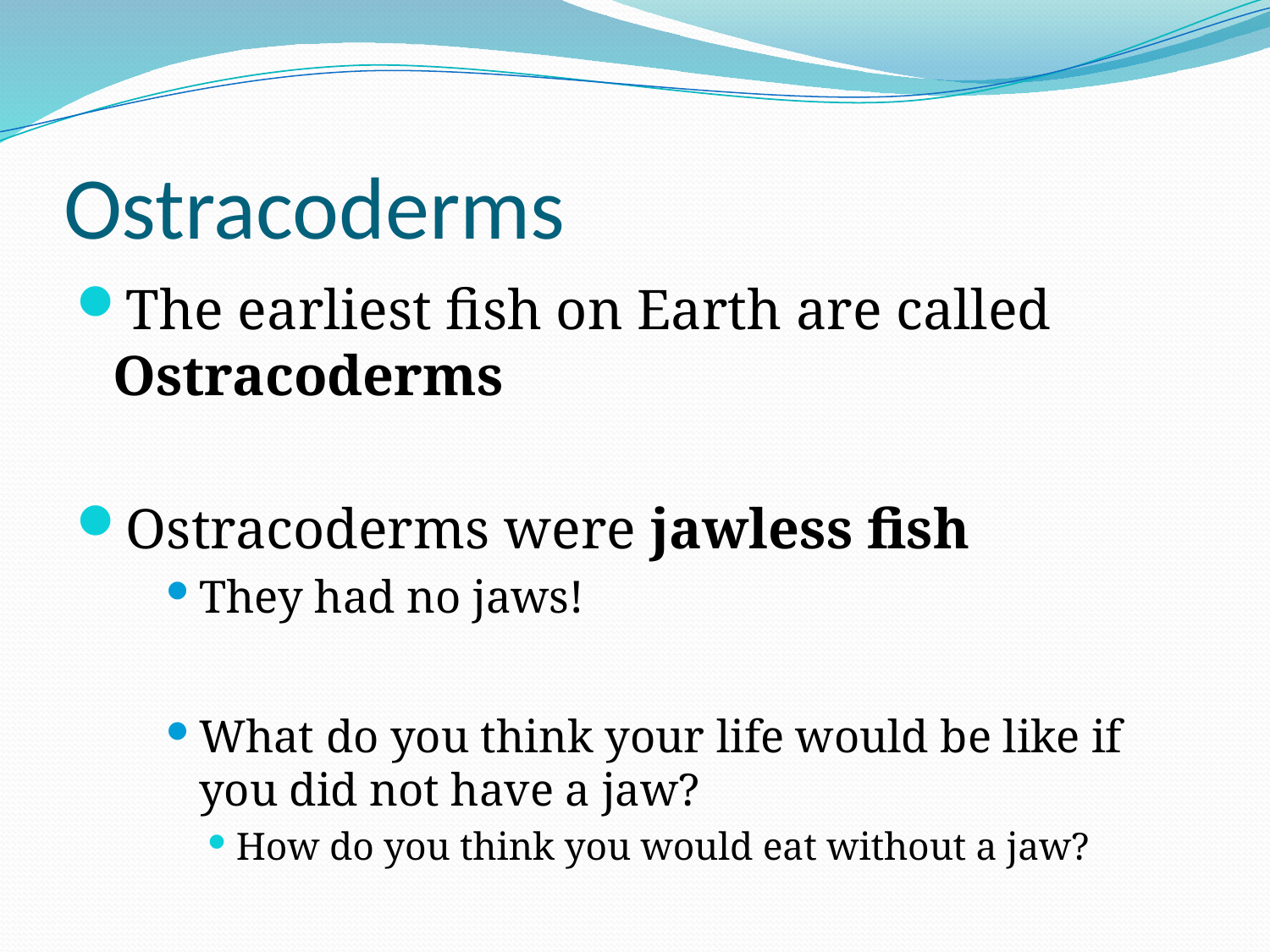

# Ostracoderms
The earliest fish on Earth are called Ostracoderms

Ostracoderms were jawless fish
They had no jaws!

What do you think your life would be like if you did not have a jaw?
How do you think you would eat without a jaw?